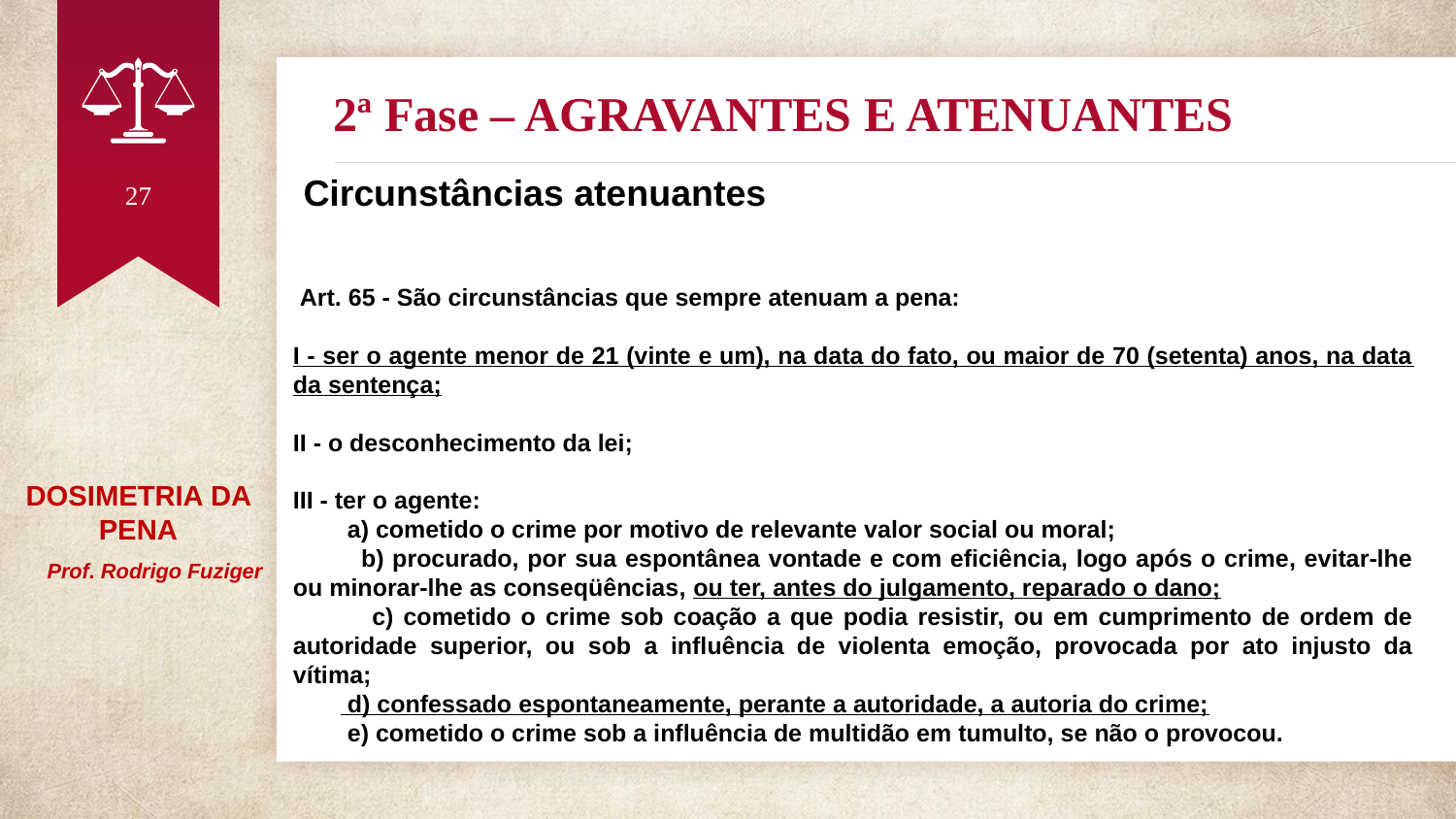

# 2ª Fase – AGRAVANTES E ATENUANTES
27
 Circunstâncias atenuantes

 Art. 65 - São circunstâncias que sempre atenuam a pena:

I - ser o agente menor de 21 (vinte e um), na data do fato, ou maior de 70 (setenta) anos, na data da sentença;

II - o desconhecimento da lei;

III - ter o agente:
        a) cometido o crime por motivo de relevante valor social ou moral;
        b) procurado, por sua espontânea vontade e com eficiência, logo após o crime, evitar-lhe ou minorar-lhe as conseqüências, ou ter, antes do julgamento, reparado o dano;
        c) cometido o crime sob coação a que podia resistir, ou em cumprimento de ordem de autoridade superior, ou sob a influência de violenta emoção, provocada por ato injusto da vítima;
        d) confessado espontaneamente, perante a autoridade, a autoria do crime;
        e) cometido o crime sob a influência de multidão em tumulto, se não o provocou.
DOSIMETRIA DA PENA
      Prof. Rodrigo Fuziger